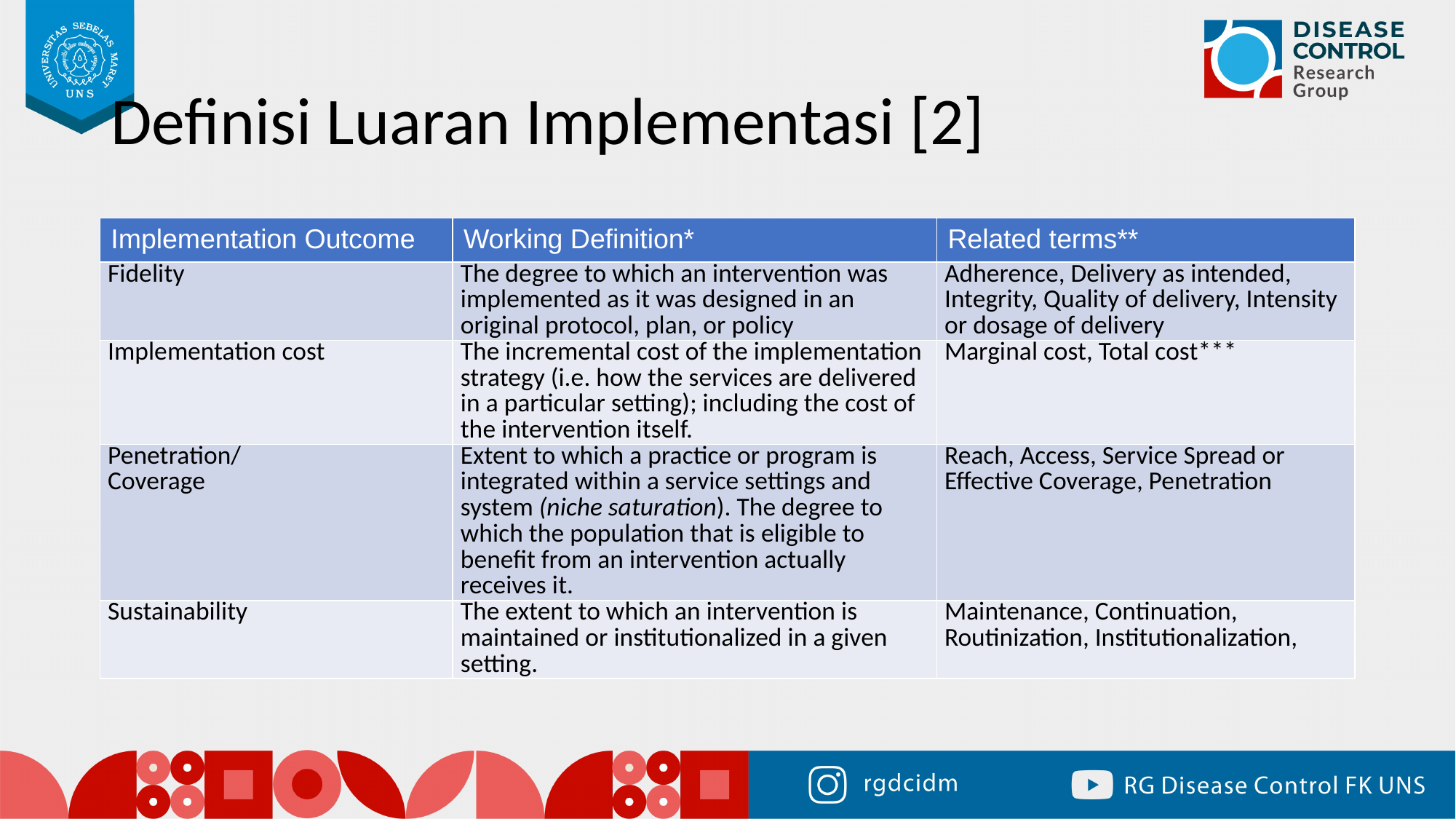

# Definisi Luaran Implementasi [2]
| Implementation Outcome | Working Definition\* | Related terms\*\* |
| --- | --- | --- |
| Fidelity | The degree to which an intervention was implemented as it was designed in an original protocol, plan, or policy | Adherence, Delivery as intended, Integrity, Quality of delivery, Intensity or dosage of delivery |
| Implementation cost | The incremental cost of the implementation strategy (i.e. how the services are delivered in a particular setting); including the cost of the intervention itself. | Marginal cost, Total cost\*\*\* |
| Penetration/ Coverage | Extent to which a practice or program is integrated within a service settings and system (niche saturation). The degree to which the population that is eligible to benefit from an intervention actually receives it. | Reach, Access, Service Spread or Effective Coverage, Penetration |
| Sustainability | The extent to which an intervention is maintained or institutionalized in a given setting. | Maintenance, Continuation, Routinization, Institutionalization, |